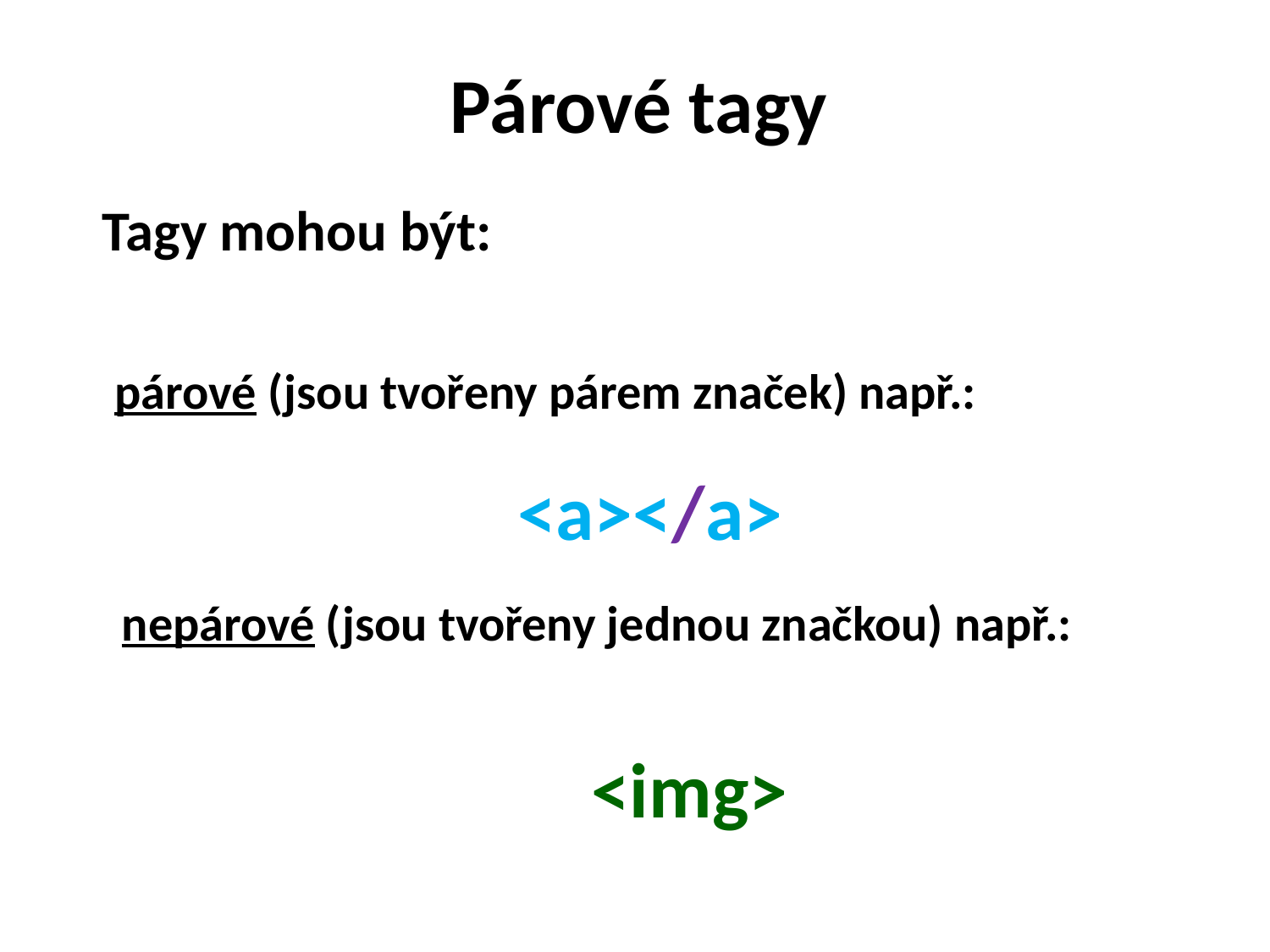

# Párové tagy
Tagy mohou být:

 párové (jsou tvořeny párem značek) např.:
<a></a>
nepárové (jsou tvořeny jednou značkou) např.:
<img>